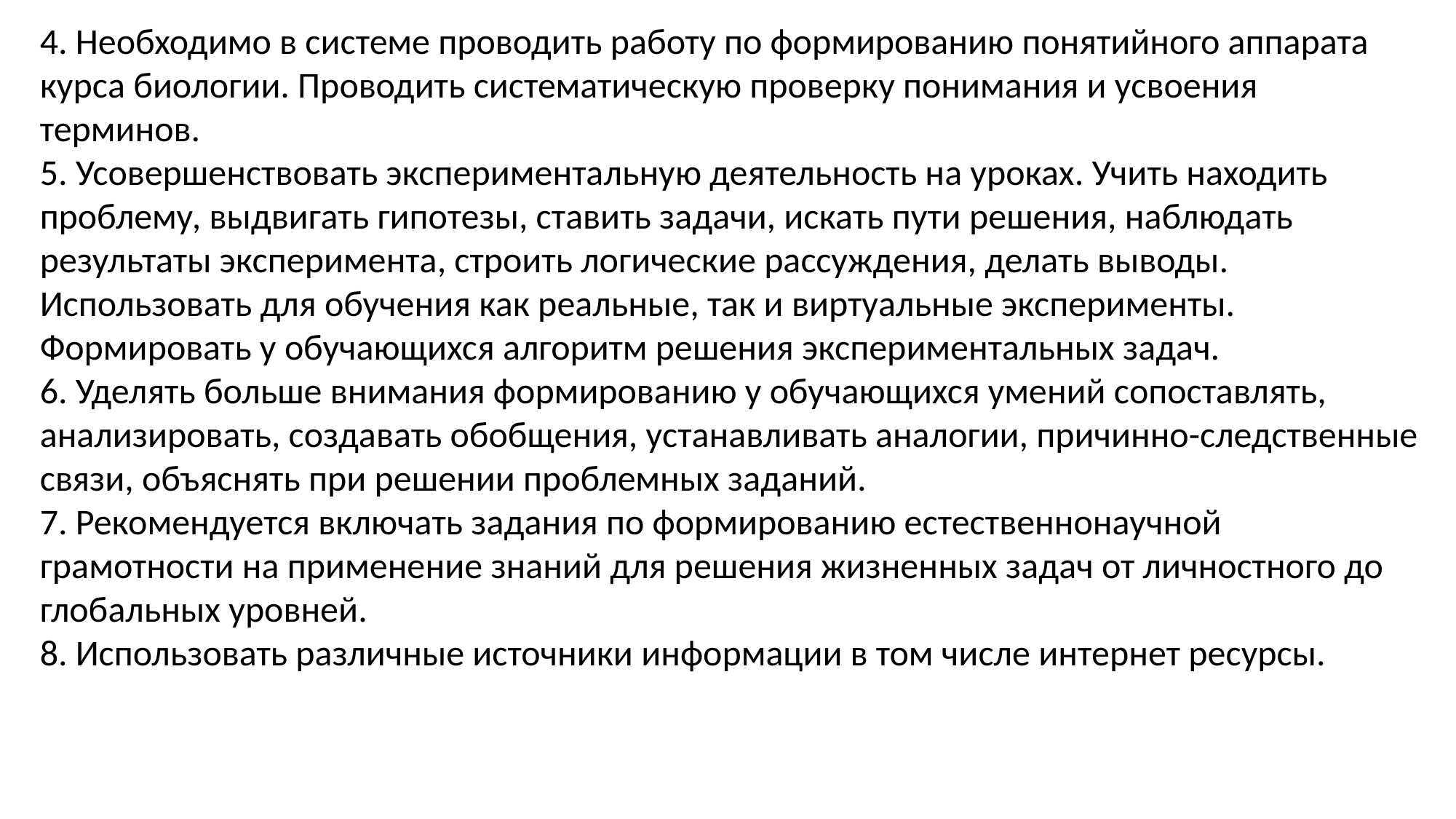

4. Необходимо в системе проводить работу по формированию понятийного аппарата курса биологии. Проводить систематическую проверку понимания и усвоения терминов.
5. Усовершенствовать экспериментальную деятельность на уроках. Учить находить проблему, выдвигать гипотезы, ставить задачи, искать пути решения, наблюдать результаты эксперимента, строить логические рассуждения, делать выводы. Использовать для обучения как реальные, так и виртуальные эксперименты. Формировать у обучающихся алгоритм решения экспериментальных задач.
6. Уделять больше внимания формированию у обучающихся умений сопоставлять, анализировать, создавать обобщения, устанавливать аналогии, причинно-следственные связи, объяснять при решении проблемных заданий.
7. Рекомендуется включать задания по формированию естественнонаучной грамотности на применение знаний для решения жизненных задач от личностного до глобальных уровней.
8. Использовать различные источники информации в том числе интернет ресурсы.